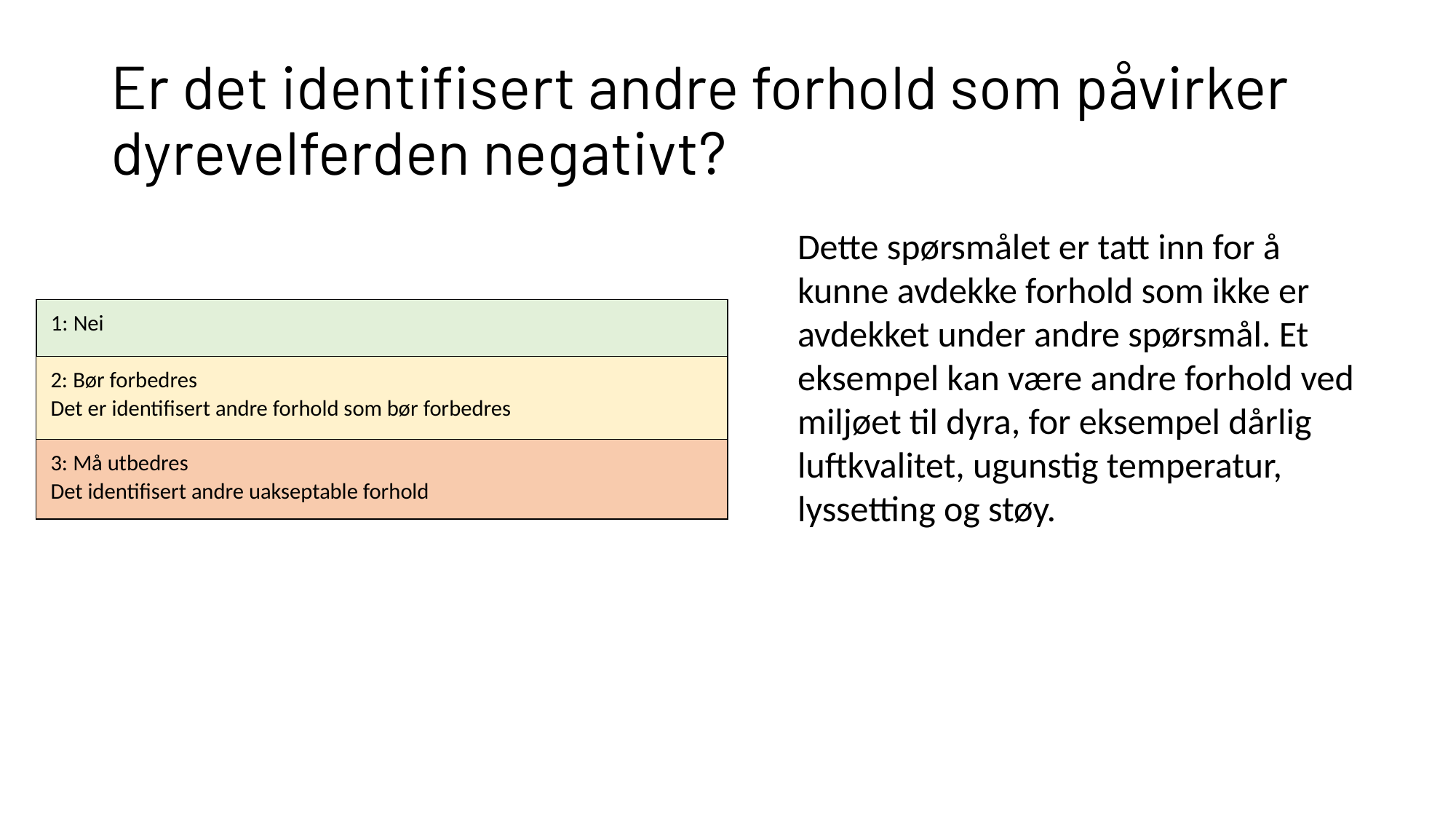

# Er det identifisert andre forhold som påvirker dyrevelferden negativt?
Dette spørsmålet er tatt inn for å kunne avdekke forhold som ikke er avdekket under andre spørsmål. Et eksempel kan være andre forhold ved miljøet til dyra, for eksempel dårlig luftkvalitet, ugunstig temperatur, lyssetting og støy.

1: Nei
2: Bør forbedres
Det er identifisert andre forhold som bør forbedres
3: Må utbedres
Det identifisert andre uakseptable forhold